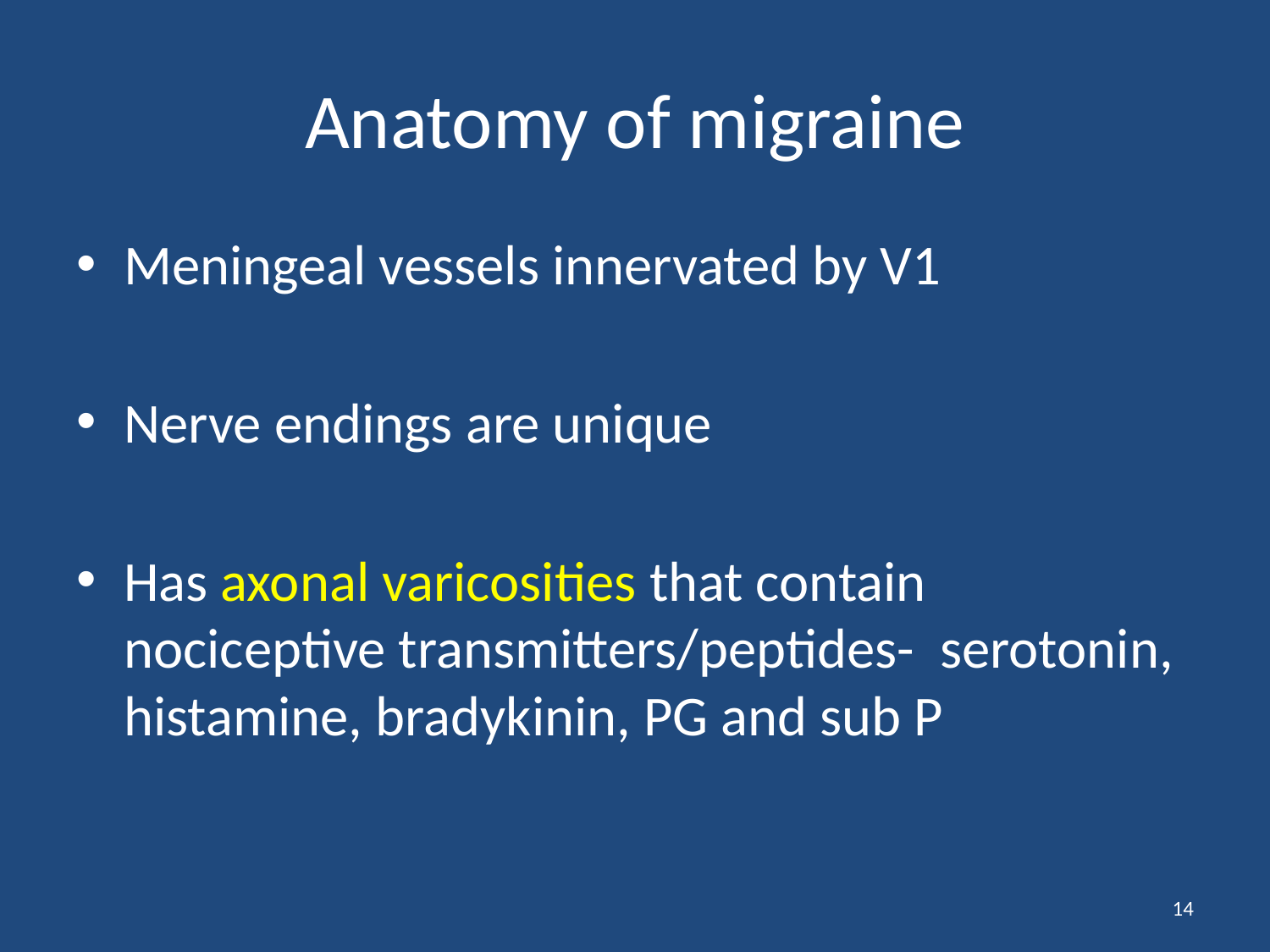

# Anatomy of migraine
Meningeal vessels innervated by V1

Nerve endings are unique

Has axonal varicosities that contain  nociceptive transmitters/peptides-  serotonin, histamine, bradykinin, PG and sub P

14